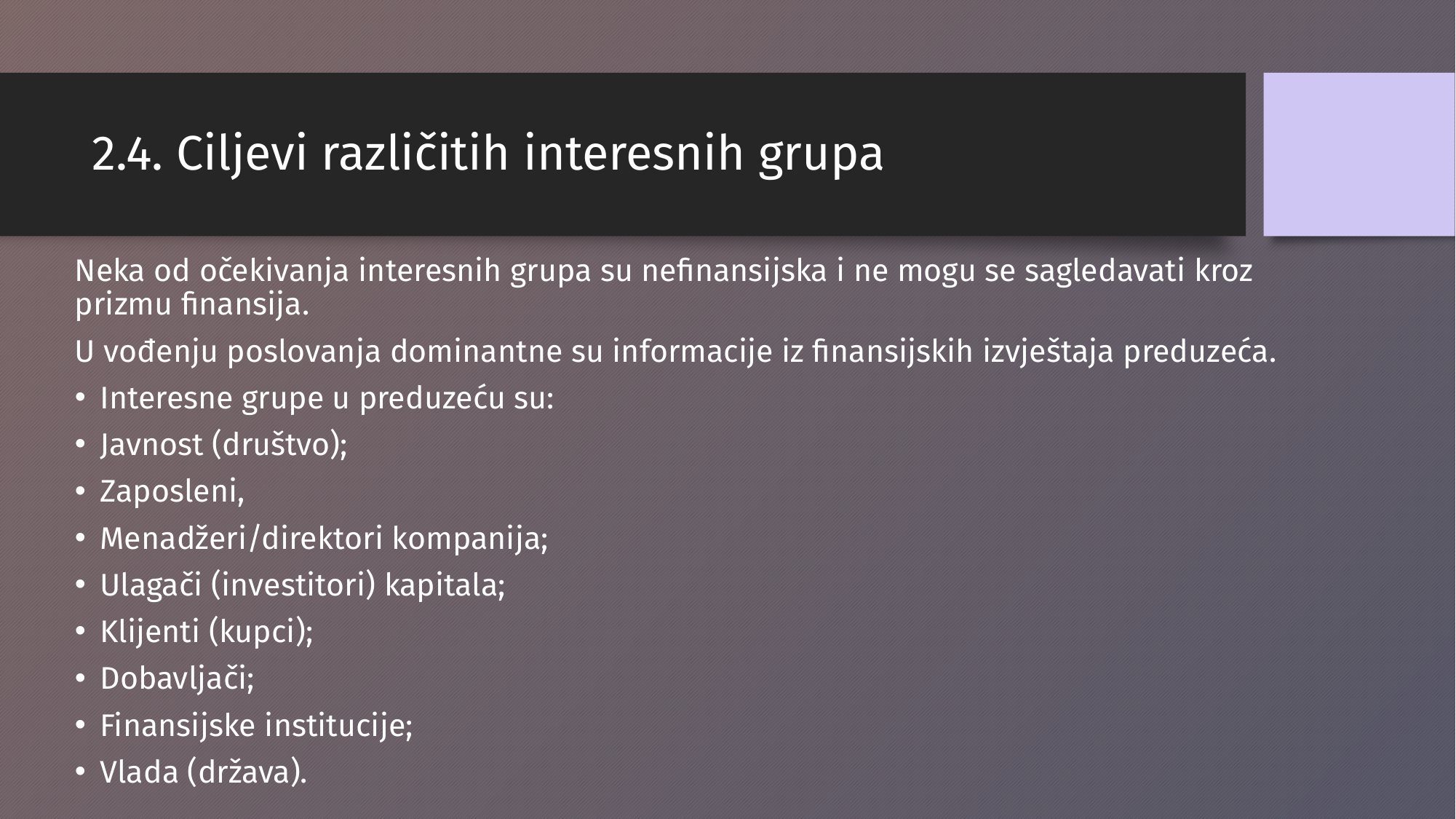

# 2.4. Ciljevi različitih interesnih grupa
Neka od očekivanja interesnih grupa su nefinansijska i ne mogu se sagledavati kroz prizmu finansija.
U vođenju poslovanja dominantne su informacije iz finansijskih izvještaja preduzeća.
Interesne grupe u preduzeću su:
Javnost (društvo);
Zaposleni,
Menadžeri/direktori kompanija;
Ulagači (investitori) kapitala;
Klijenti (kupci);
Dobavljači;
Finansijske institucije;
Vlada (država).